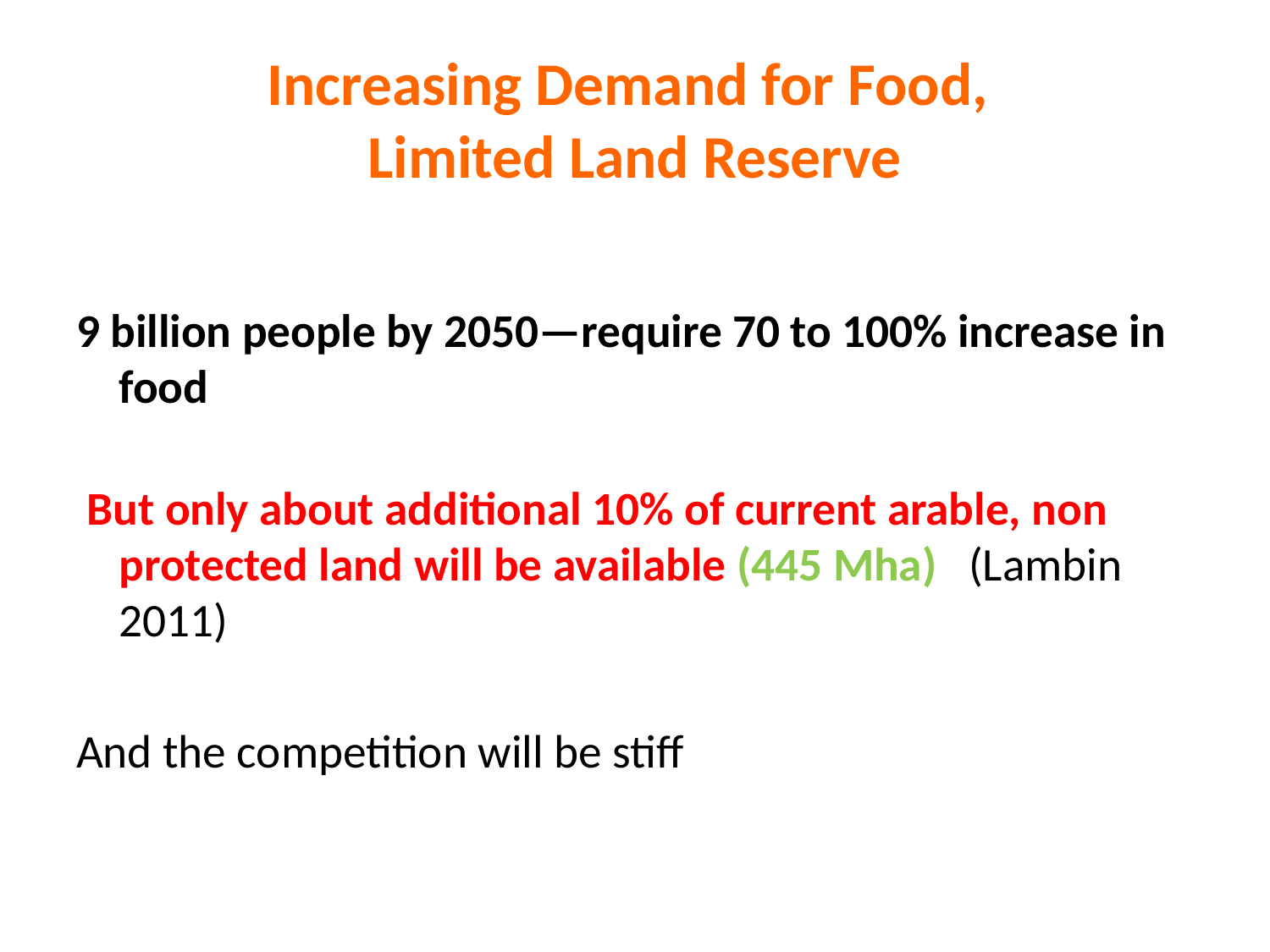

# Increasing Demand for Food, Limited Land Reserve
9 billion people by 2050—require 70 to 100% increase in food
 But only about additional 10% of current arable, non protected land will be available (445 Mha)   (Lambin 2011)

And the competition will be stiff